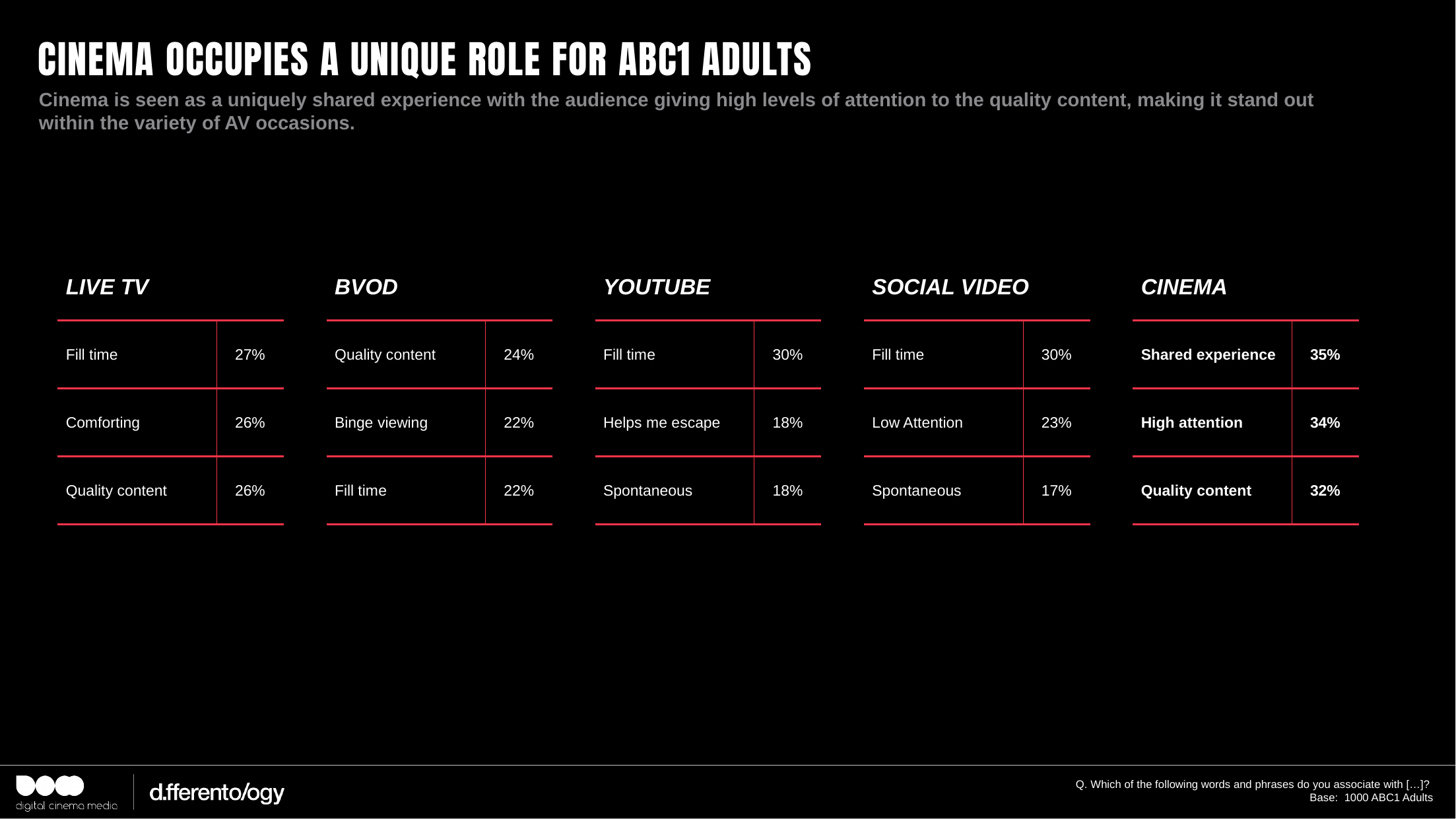

# CINEMA OCCUPIES A UNIQUE ROLE FOR ABC1 ADULTS
Cinema is seen as a uniquely shared experience with the audience giving high levels of attention to the quality content, making it stand out within the variety of AV occasions.
| LIVE TV |  |
| --- | --- |
| Fill time | 27% |
| Comforting | 26% |
| Quality content | 26% |
| BVOD |  |
| --- | --- |
| Quality content | 24% |
| Binge viewing | 22% |
| Fill time | 22% |
| YOUTUBE |  |
| --- | --- |
| Fill time | 30% |
| Helps me escape | 18% |
| Spontaneous | 18% |
| SOCIAL VIDEO |  |
| --- | --- |
| Fill time | 30% |
| Low Attention | 23% |
| Spontaneous | 17% |
| CINEMA |  |
| --- | --- |
| Shared experience | 35% |
| High attention | 34% |
| Quality content | 32% |
Q. Which of the following words and phrases do you associate with […]?
Base:  1000 ABC1 Adults